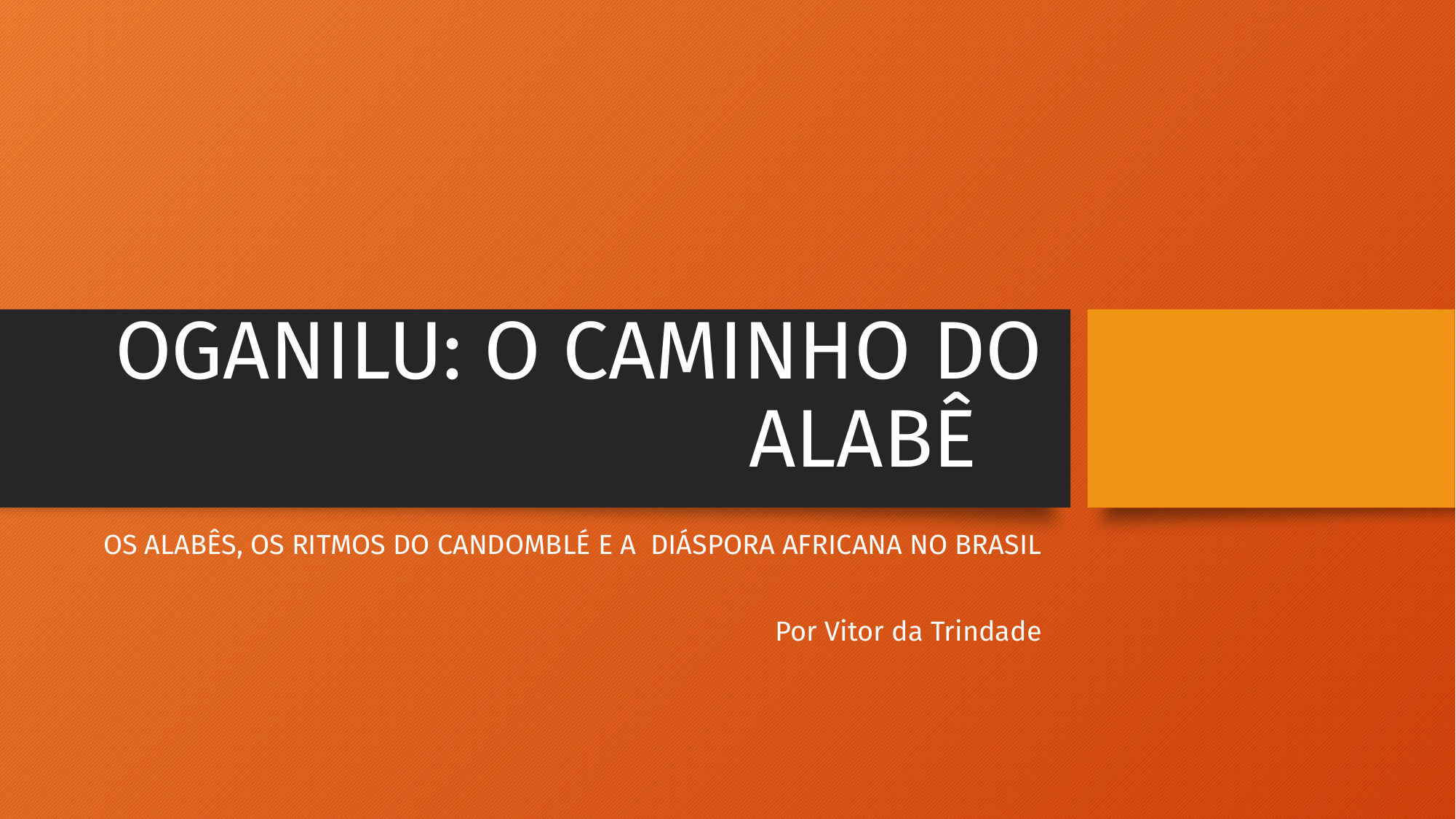

# OGANILU: O CAMINHO DO ALABÊ
OS ALABÊS, OS RITMOS DO CANDOMBLÉ E A  DIÁSPORA AFRICANA NO BRASIL

Por Vitor da Trindade